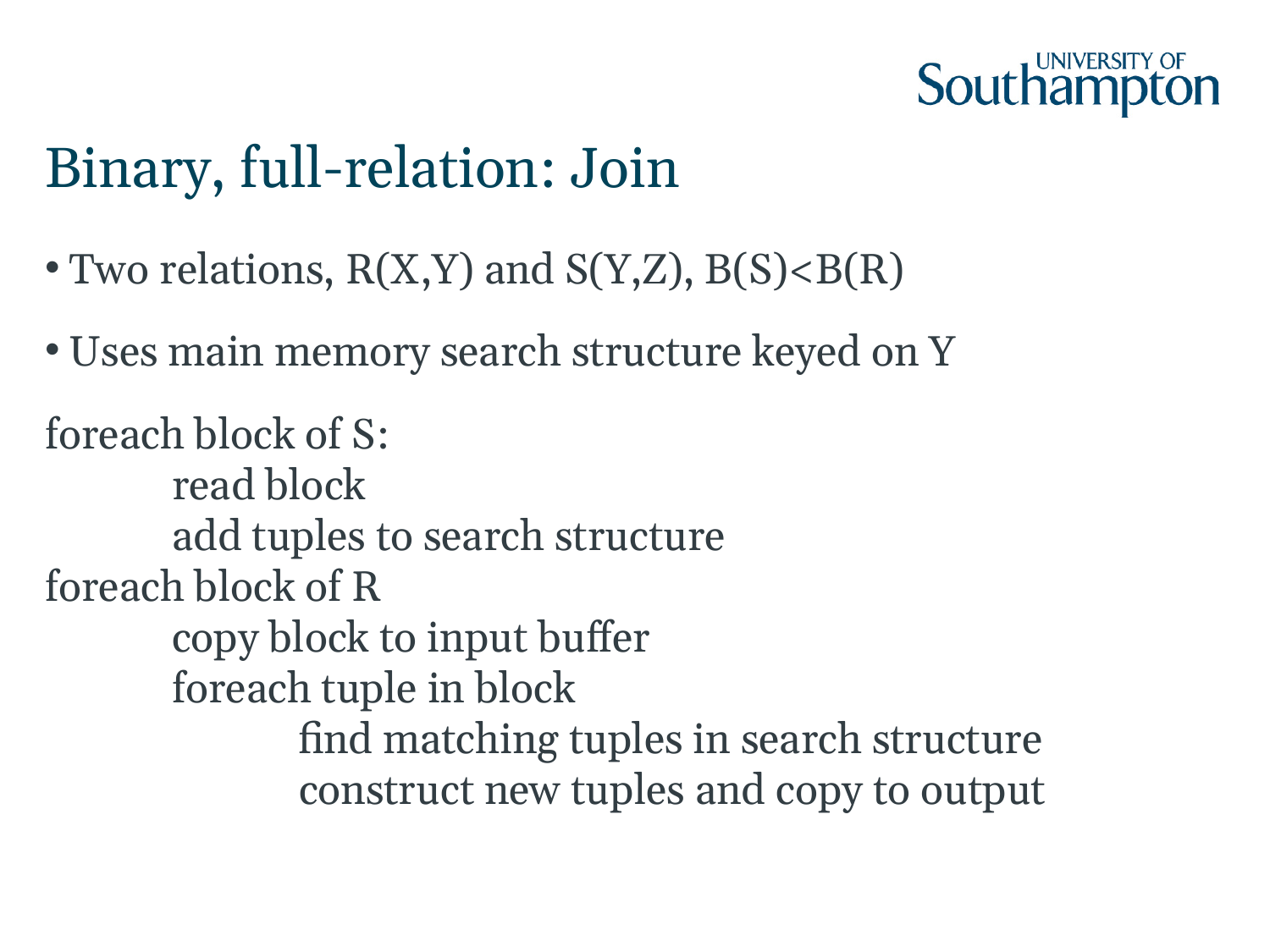

# Binary, full-relation: Join
Two relations, R(X,Y) and S(Y,Z), B(S)<B(R)
Uses main memory search structure keyed on Y
foreach block of S:
	read block
	add tuples to search structure
foreach block of R
	copy block to input buffer
	foreach tuple in block
		find matching tuples in search structure
		construct new tuples and copy to output